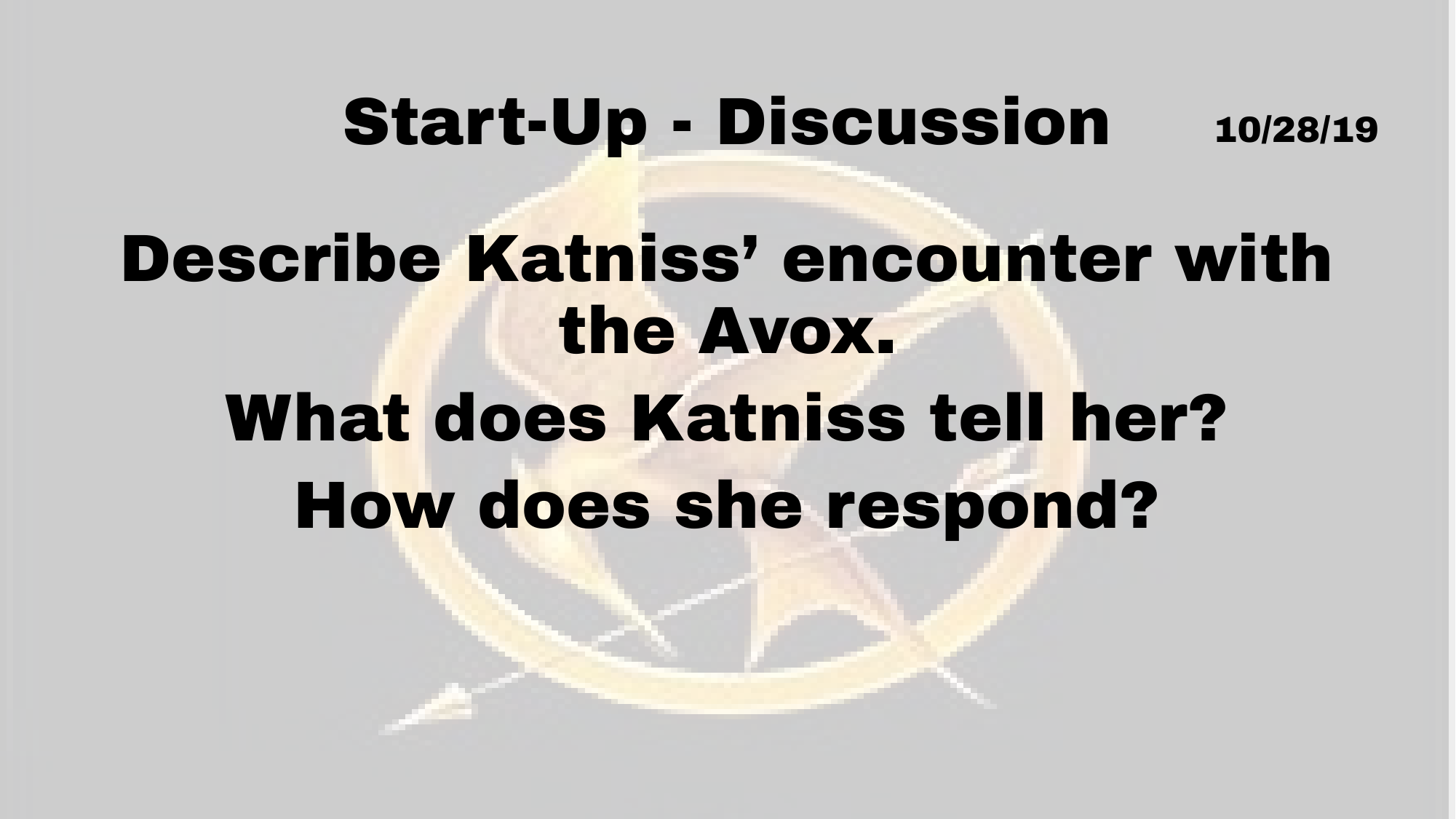

# Start-Up - Discussion
10/28/19
Describe Katniss’ encounter with the Avox.
What does Katniss tell her?
How does she respond?